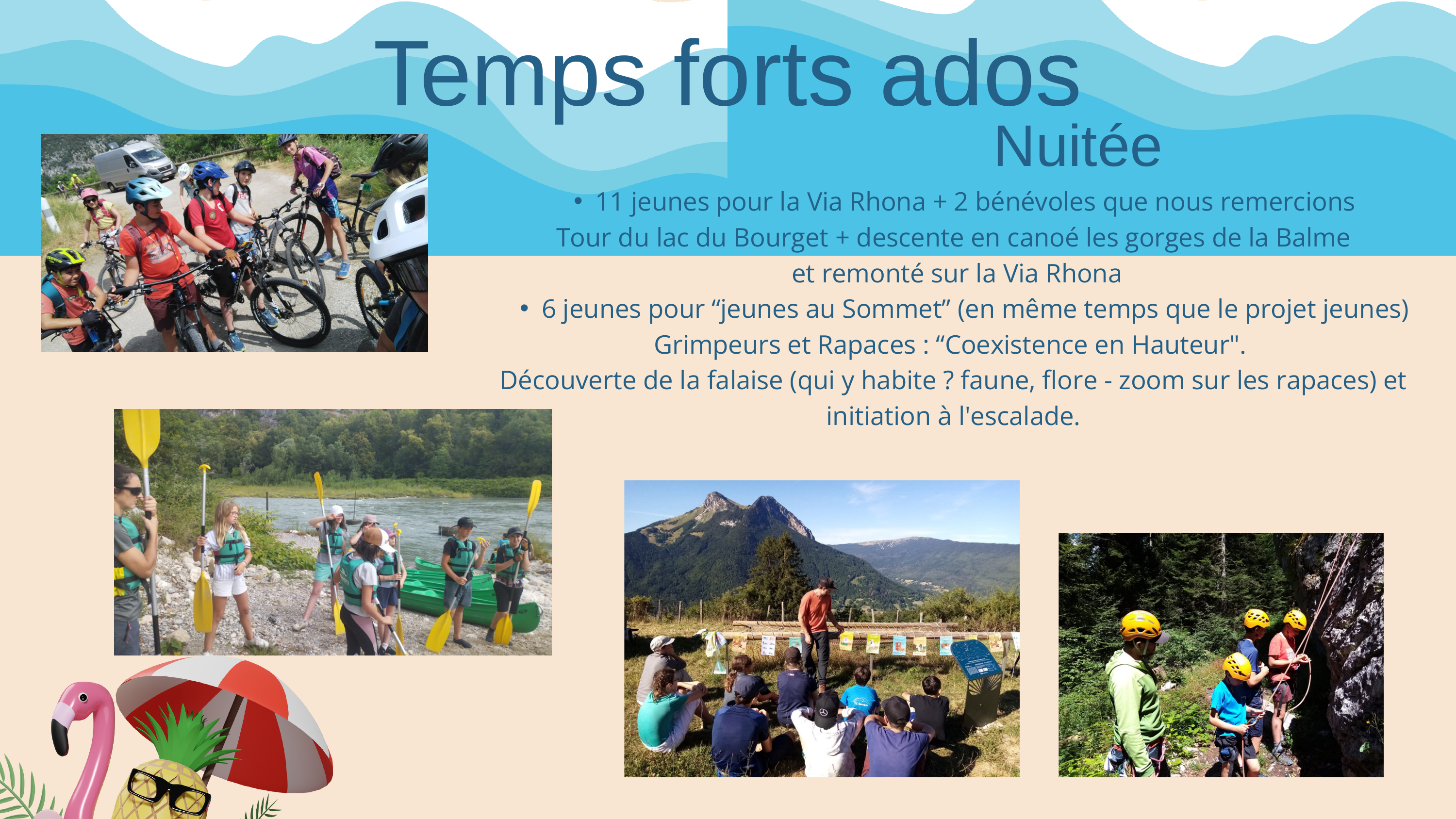

Temps forts ados
Nuitée

11 jeunes pour la Via Rhona + 2 bénévoles que nous remercions
Tour du lac du Bourget + descente en canoé les gorges de la Balme
 et remonté sur la Via Rhona
6 jeunes pour “jeunes au Sommet” (en même temps que le projet jeunes)
Grimpeurs et Rapaces : “Coexistence en Hauteur".
Découverte de la falaise (qui y habite ? faune, flore - zoom sur les rapaces) et initiation à l'escalade.